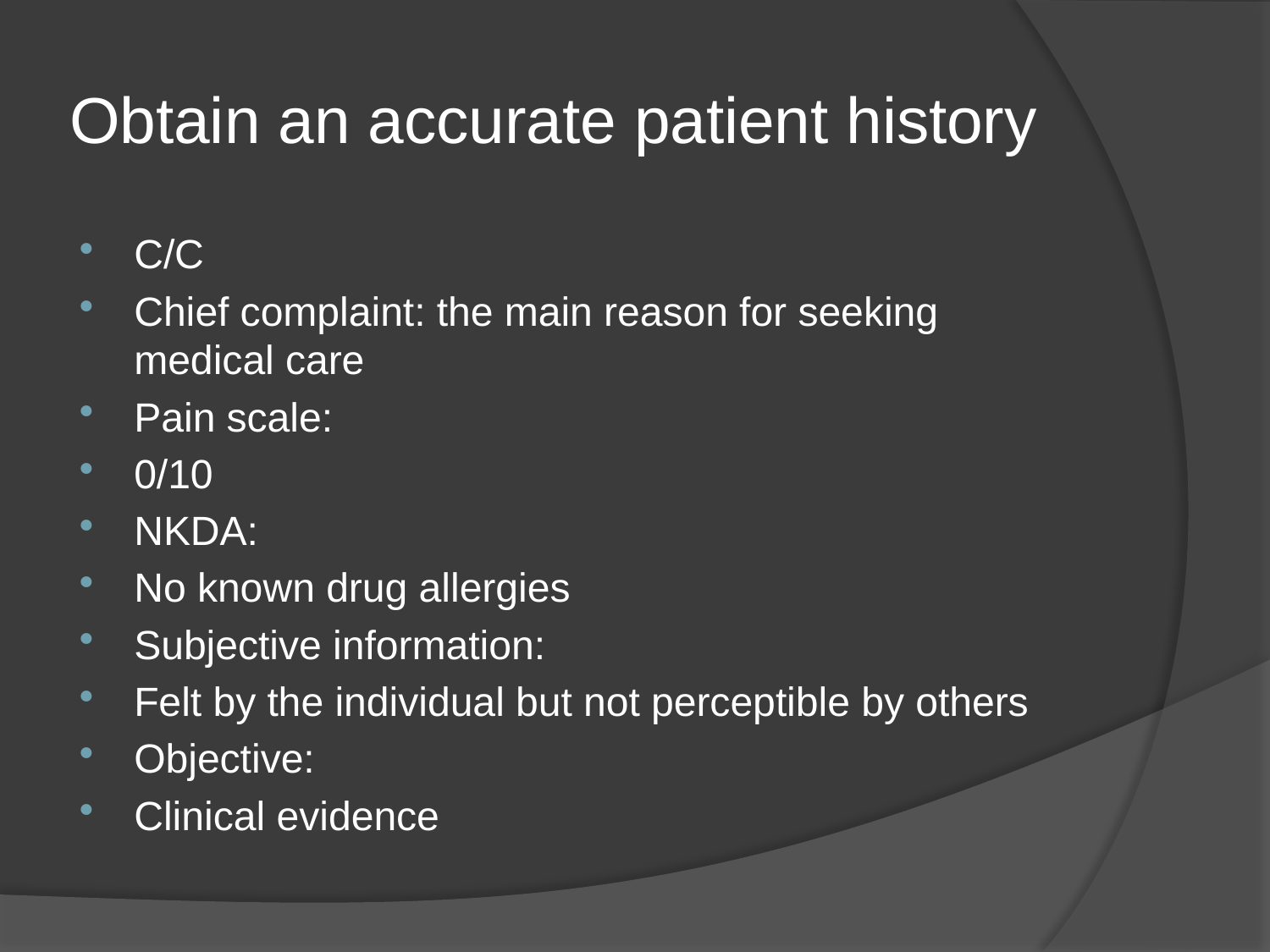

# Obtain an accurate patient history
C/C
Chief complaint: the main reason for seeking medical care
Pain scale:
0/10
NKDA:
No known drug allergies
Subjective information:
Felt by the individual but not perceptible by others
Objective:
Clinical evidence